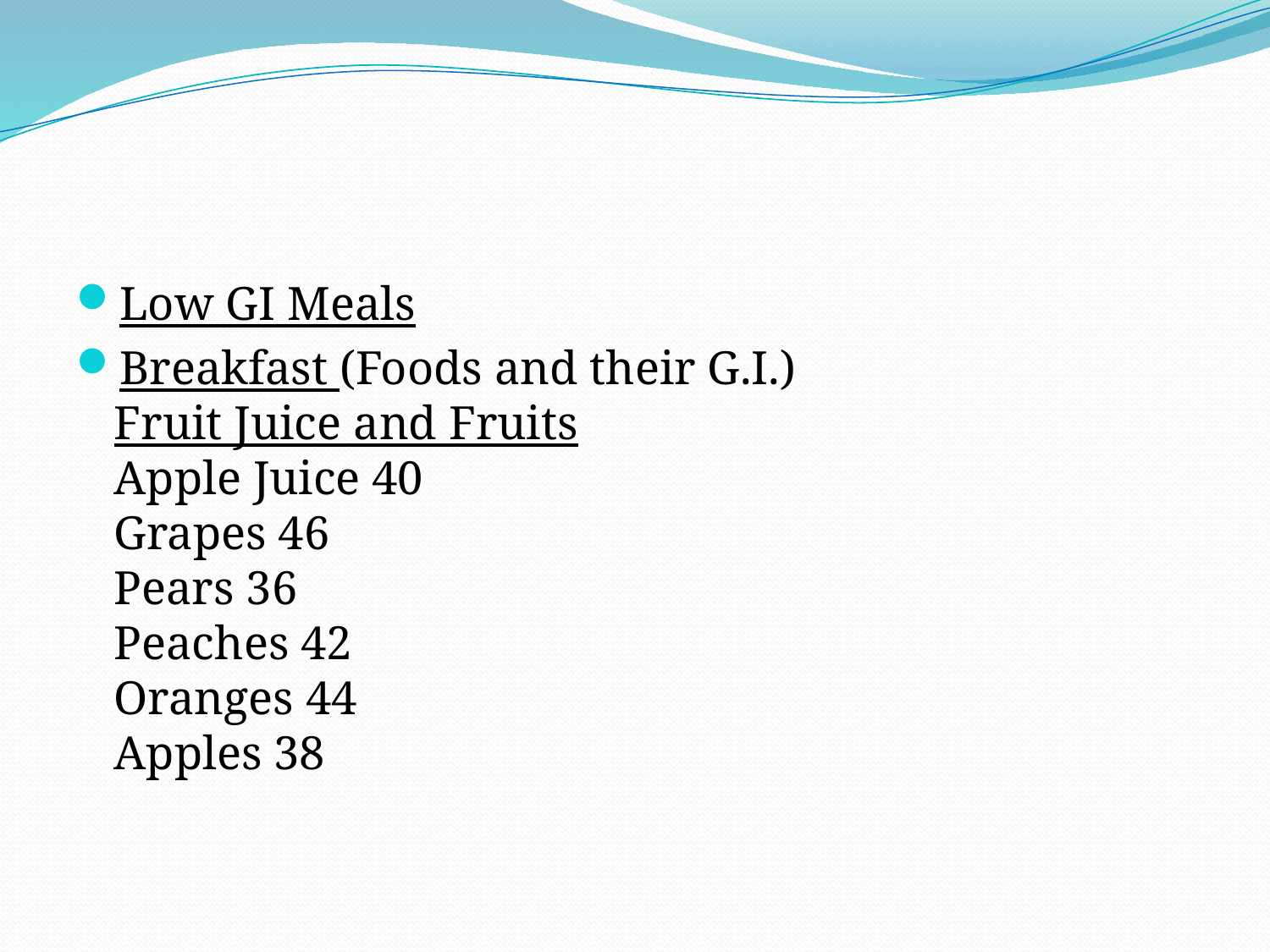

#
Low GI Meals
Breakfast (Foods and their G.I.)
Fruit Juice and Fruits
Apple Juice 40
Grapes 46
Pears 36
Peaches 42
Oranges 44
Apples 38